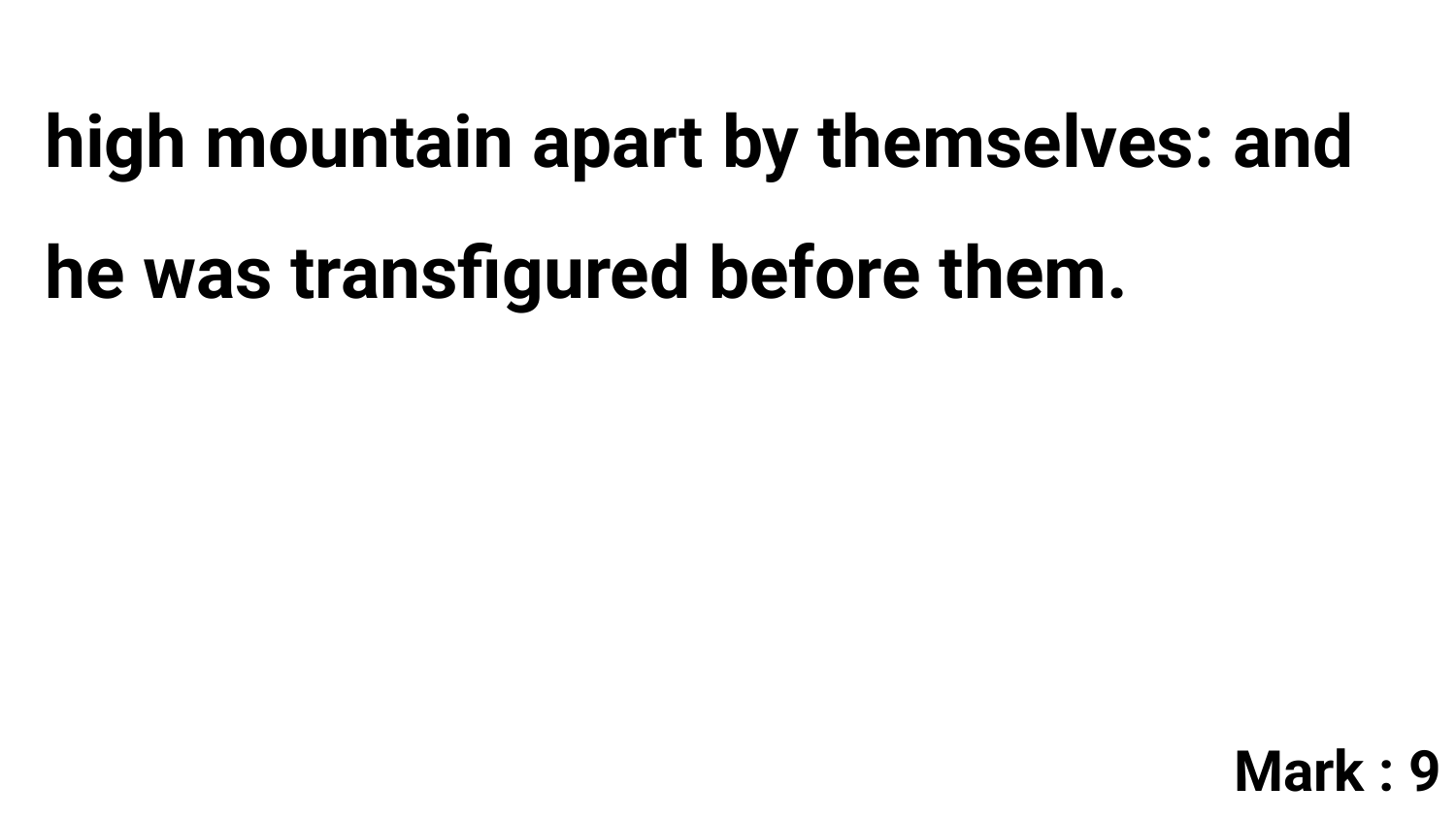

high mountain apart by themselves: and he was transfigured before them.
Mark : 9